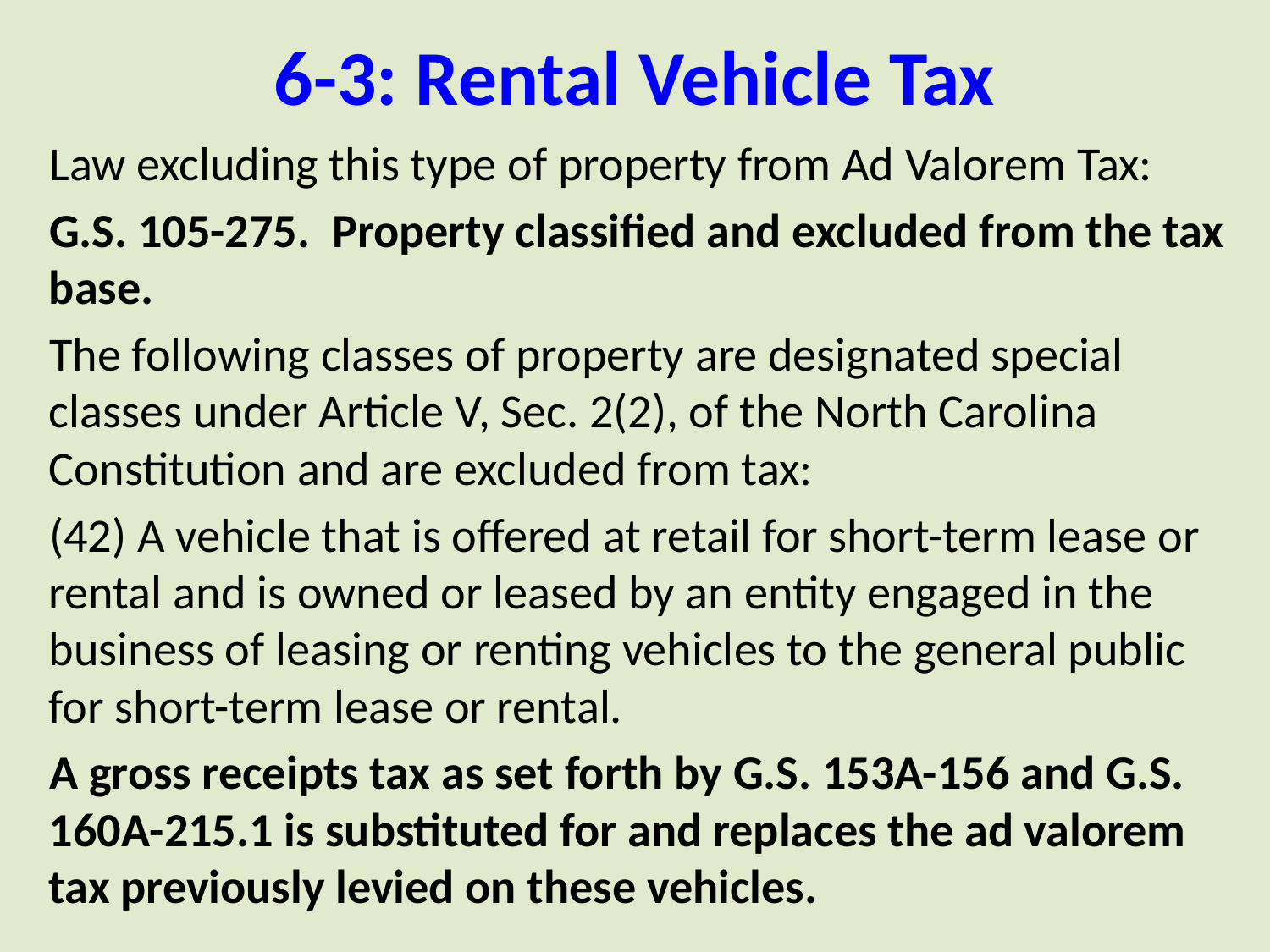

# 6-3: Rental Vehicle Tax
Law excluding this type of property from Ad Valorem Tax:
G.S. 105-275.  Property classified and excluded from the tax base.
The following classes of property are designated special classes under Article V, Sec. 2(2), of the North Carolina Constitution and are excluded from tax:
(42) A vehicle that is offered at retail for short-term lease or rental and is owned or leased by an entity engaged in the business of leasing or renting vehicles to the general public for short-term lease or rental.
A gross receipts tax as set forth by G.S. 153A-156 and G.S. 160A-215.1 is substituted for and replaces the ad valorem tax previously levied on these vehicles.